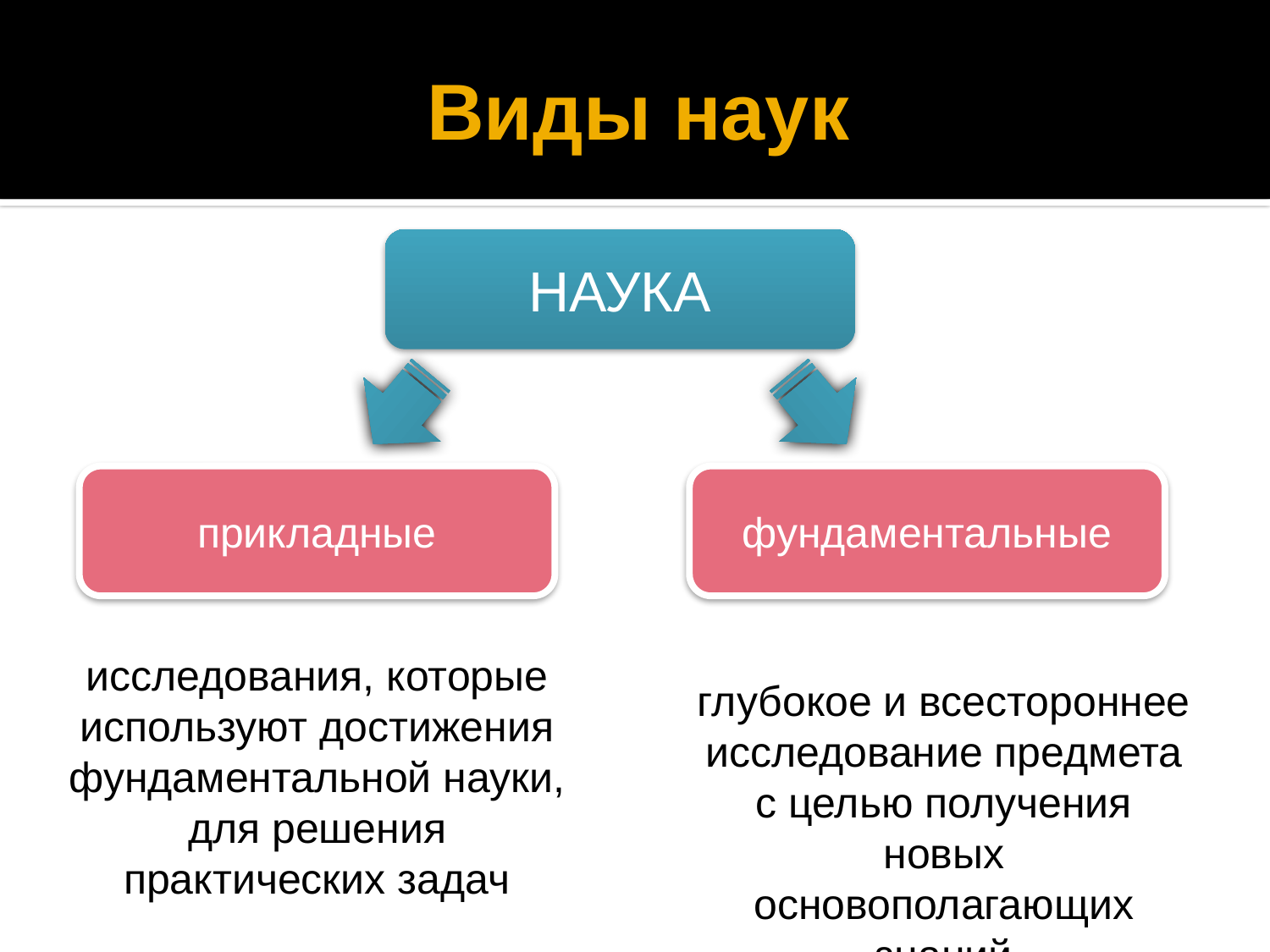

# Виды наук
НАУКА

прикладные
фундаментальные
исследования, которые используют достижения фундаментальной науки, для решения практических задач
глубокое и всестороннее исследование предмета с целью получения новых основополагающих знаний